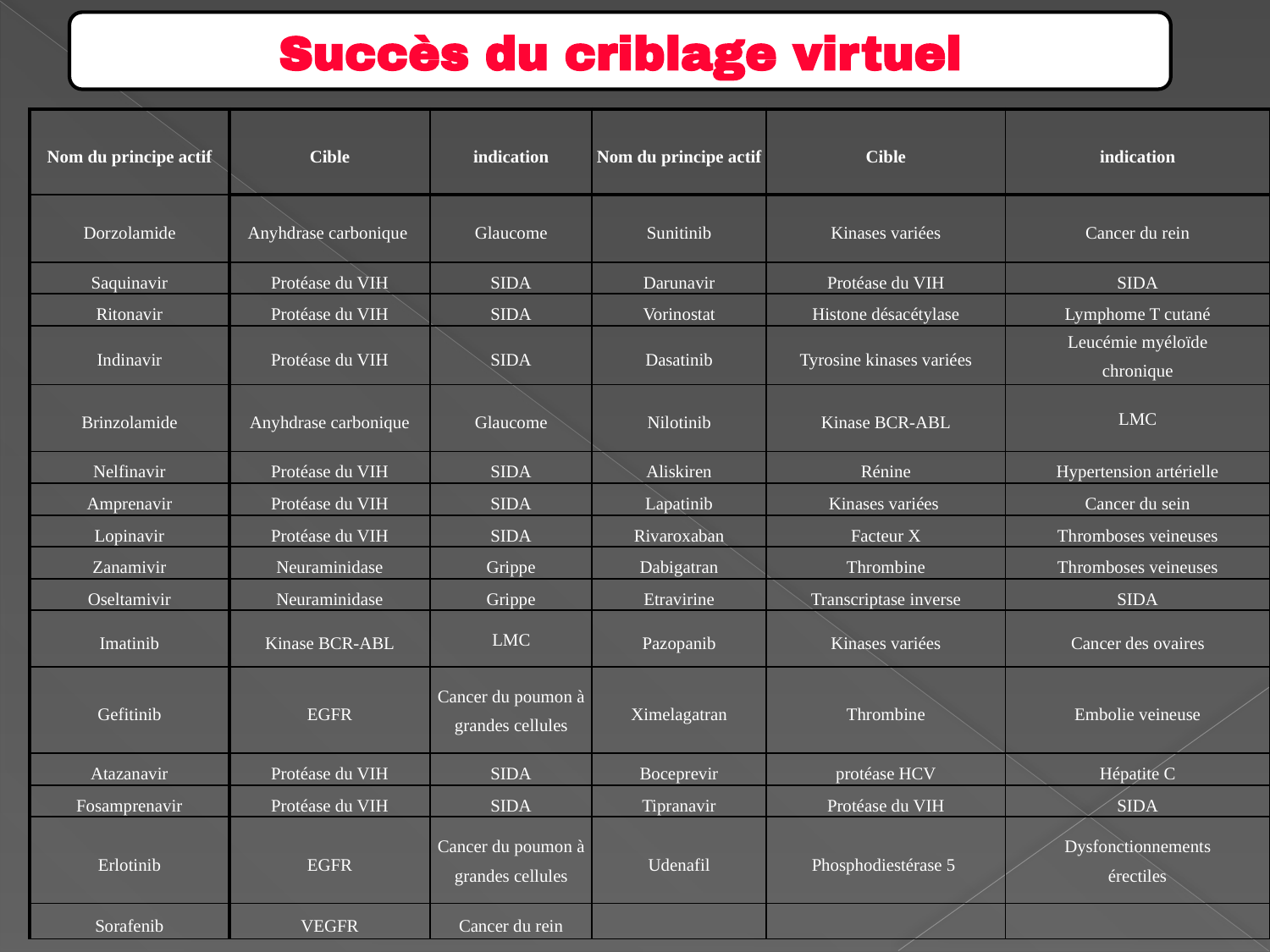

Succès du criblage virtuel
| Nom du principe actif | Cible | indication | Nom du principe actif | Cible | indication |
| --- | --- | --- | --- | --- | --- |
| Dorzolamide | Anyhdrase carbonique | Glaucome | Sunitinib | Kinases variées | Cancer du rein |
| Saquinavir | Protéase du VIH | SIDA | Darunavir | Protéase du VIH | SIDA |
| Ritonavir | Protéase du VIH | SIDA | Vorinostat | Histone désacétylase | Lymphome T cutané |
| Indinavir | Protéase du VIH | SIDA | Dasatinib | Tyrosine kinases variées | Leucémie myéloïde chronique |
| Brinzolamide | Anyhdrase carbonique | Glaucome | Nilotinib | Kinase BCR-ABL | LMC |
| Nelfinavir | Protéase du VIH | SIDA | Aliskiren | Rénine | Hypertension artérielle |
| Amprenavir | Protéase du VIH | SIDA | Lapatinib | Kinases variées | Cancer du sein |
| Lopinavir | Protéase du VIH | SIDA | Rivaroxaban | Facteur X | Thromboses veineuses |
| Zanamivir | Neuraminidase | Grippe | Dabigatran | Thrombine | Thromboses veineuses |
| Oseltamivir | Neuraminidase | Grippe | Etravirine | Transcriptase inverse | SIDA |
| Imatinib | Kinase BCR-ABL | LMC | Pazopanib | Kinases variées | Cancer des ovaires |
| Gefitinib | EGFR | Cancer du poumon à grandes cellules | Ximelagatran | Thrombine | Embolie veineuse |
| Atazanavir | Protéase du VIH | SIDA | Boceprevir | protéase HCV | Hépatite C |
| Fosamprenavir | Protéase du VIH | SIDA | Tipranavir | Protéase du VIH | SIDA |
| Erlotinib | EGFR | Cancer du poumon à grandes cellules | Udenafil | Phosphodiestérase 5 | Dysfonctionnements érectiles |
| Sorafenib | VEGFR | Cancer du rein |  |  |  |